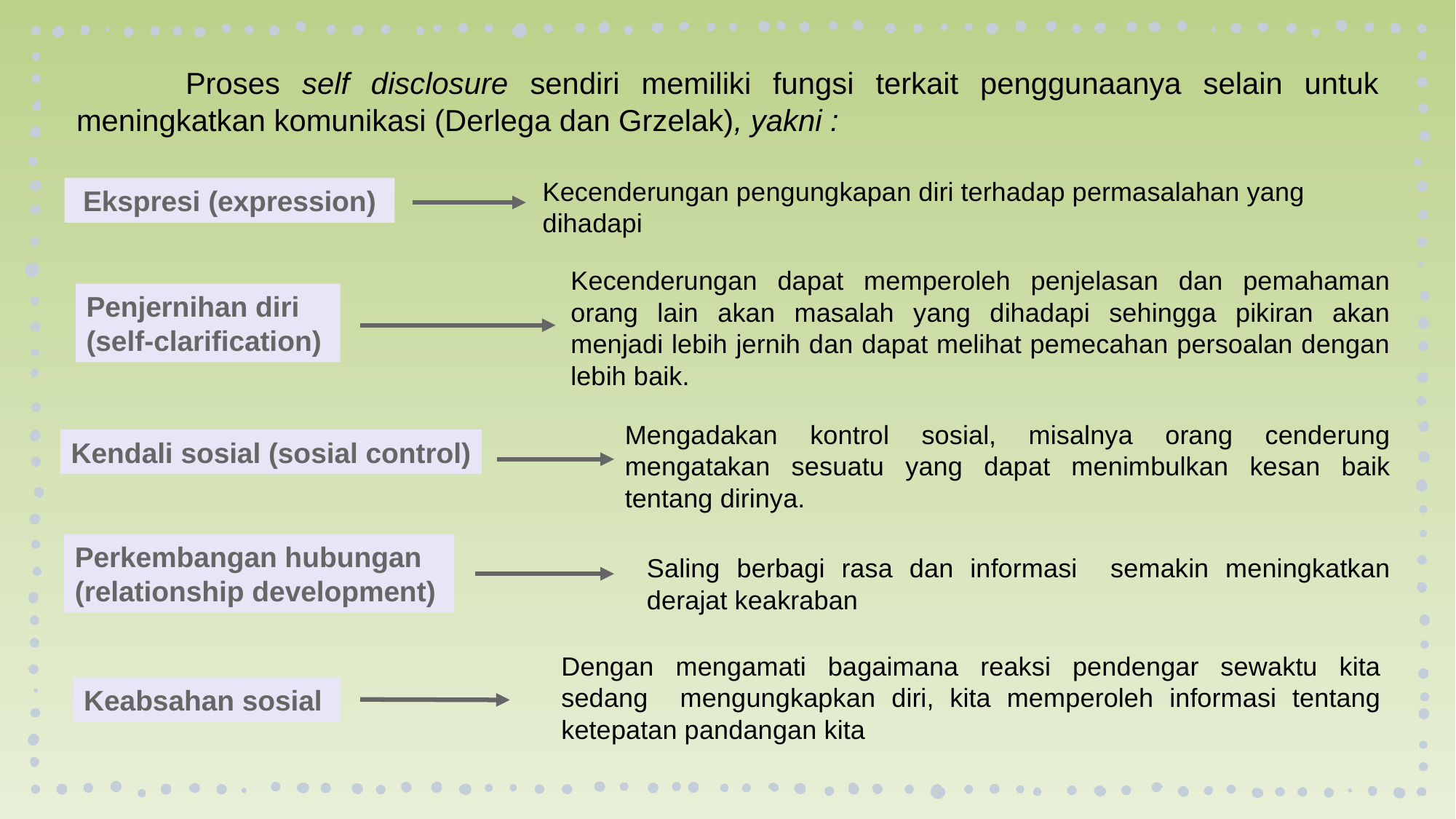

Proses self disclosure sendiri memiliki fungsi terkait penggunaanya selain untuk meningkatkan komunikasi (Derlega dan Grzelak), yakni :
Kecenderungan pengungkapan diri terhadap permasalahan yang dihadapi
 Ekspresi (expression)
Kecenderungan dapat memperoleh penjelasan dan pemahaman orang lain akan masalah yang dihadapi sehingga pikiran akan menjadi lebih jernih dan dapat melihat pemecahan persoalan dengan lebih baik.
Penjernihan diri
(self-clarification)
Mengadakan kontrol sosial, misalnya orang cenderung mengatakan sesuatu yang dapat menimbulkan kesan baik tentang dirinya.
Kendali sosial (sosial control)
Perkembangan hubungan
(relationship development)
Saling berbagi rasa dan informasi  semakin meningkatkan derajat keakraban
Dengan mengamati bagaimana reaksi pendengar sewaktu kita sedang  mengungkapkan diri, kita memperoleh informasi tentang ketepatan pandangan kita
Keabsahan sosial